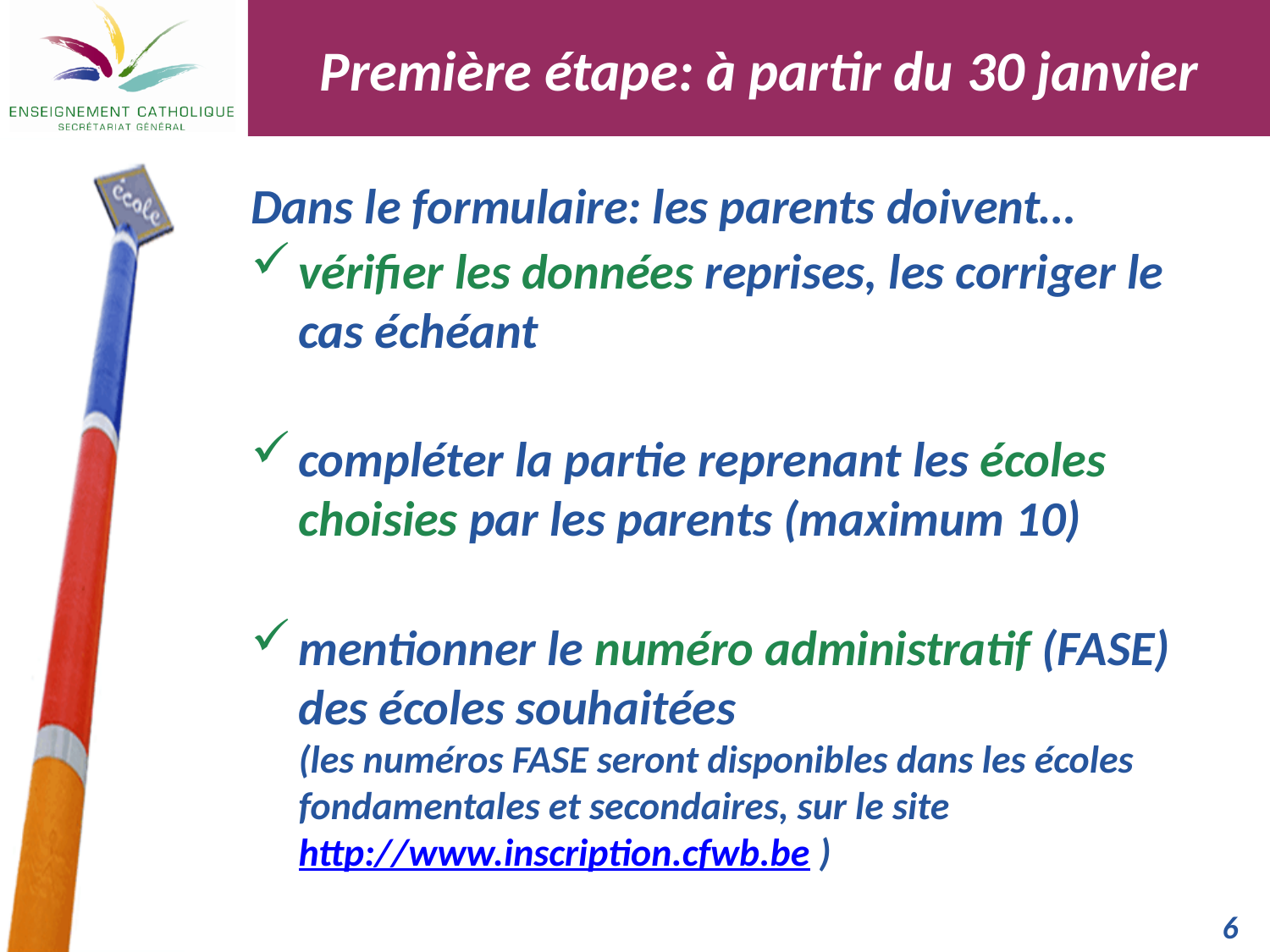

Première étape: à partir du 30 janvier
Dans le formulaire: les parents doivent…
vérifier les données reprises, les corriger le cas échéant

compléter la partie reprenant les écoles choisies par les parents (maximum 10)

mentionner le numéro administratif (FASE) des écoles souhaitées
(les numéros FASE seront disponibles dans les écoles fondamentales et secondaires, sur le site http://www.inscription.cfwb.be )